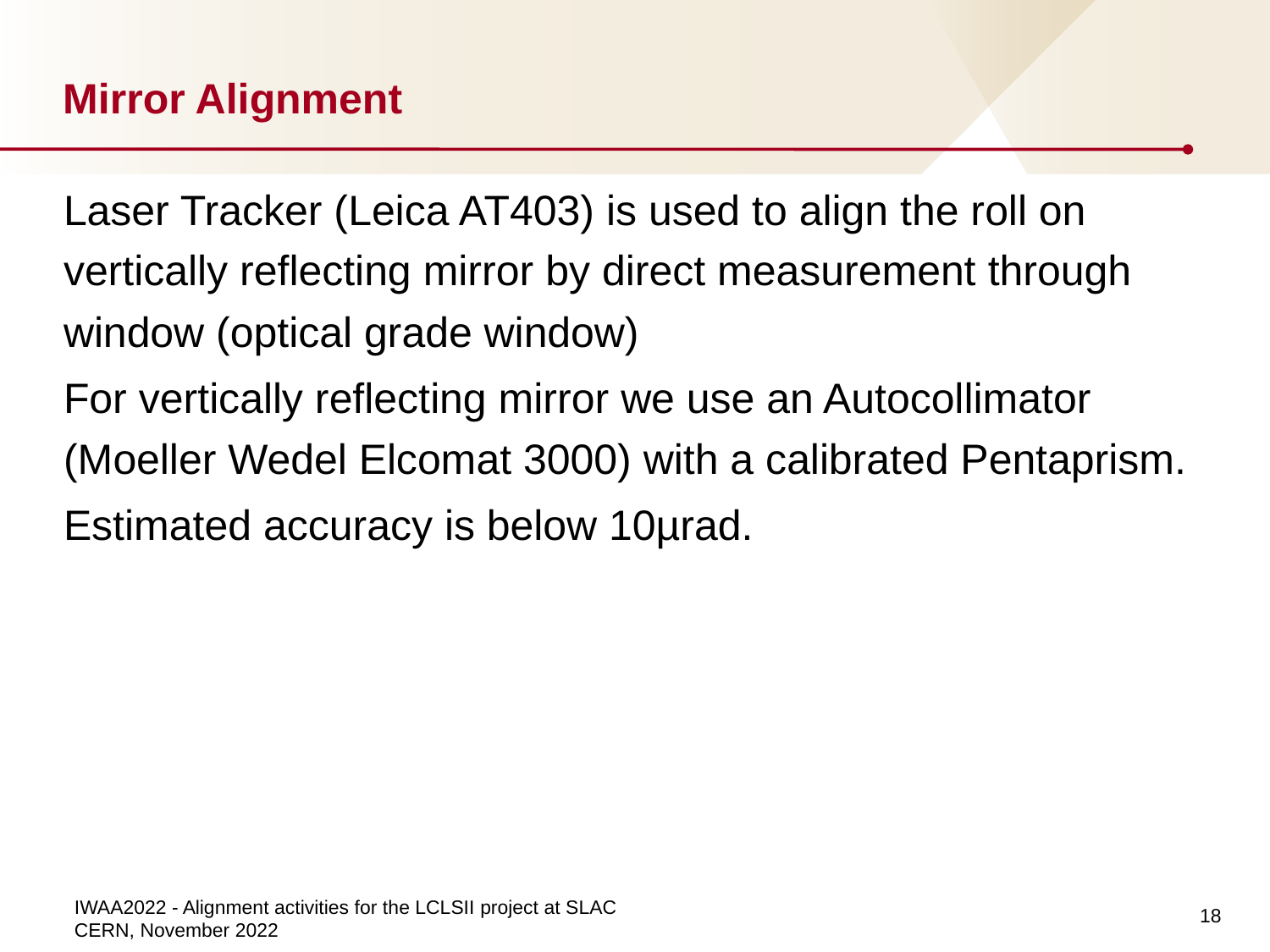

# Mirror Alignment
Laser Tracker (Leica AT403) is used to align the roll on vertically reflecting mirror by direct measurement through window (optical grade window)
For vertically reflecting mirror we use an Autocollimator (Moeller Wedel Elcomat 3000) with a calibrated Pentaprism.
Estimated accuracy is below 10µrad.
18
IWAA2022 - Alignment activities for the LCLSII project at SLAC
CERN, November 2022